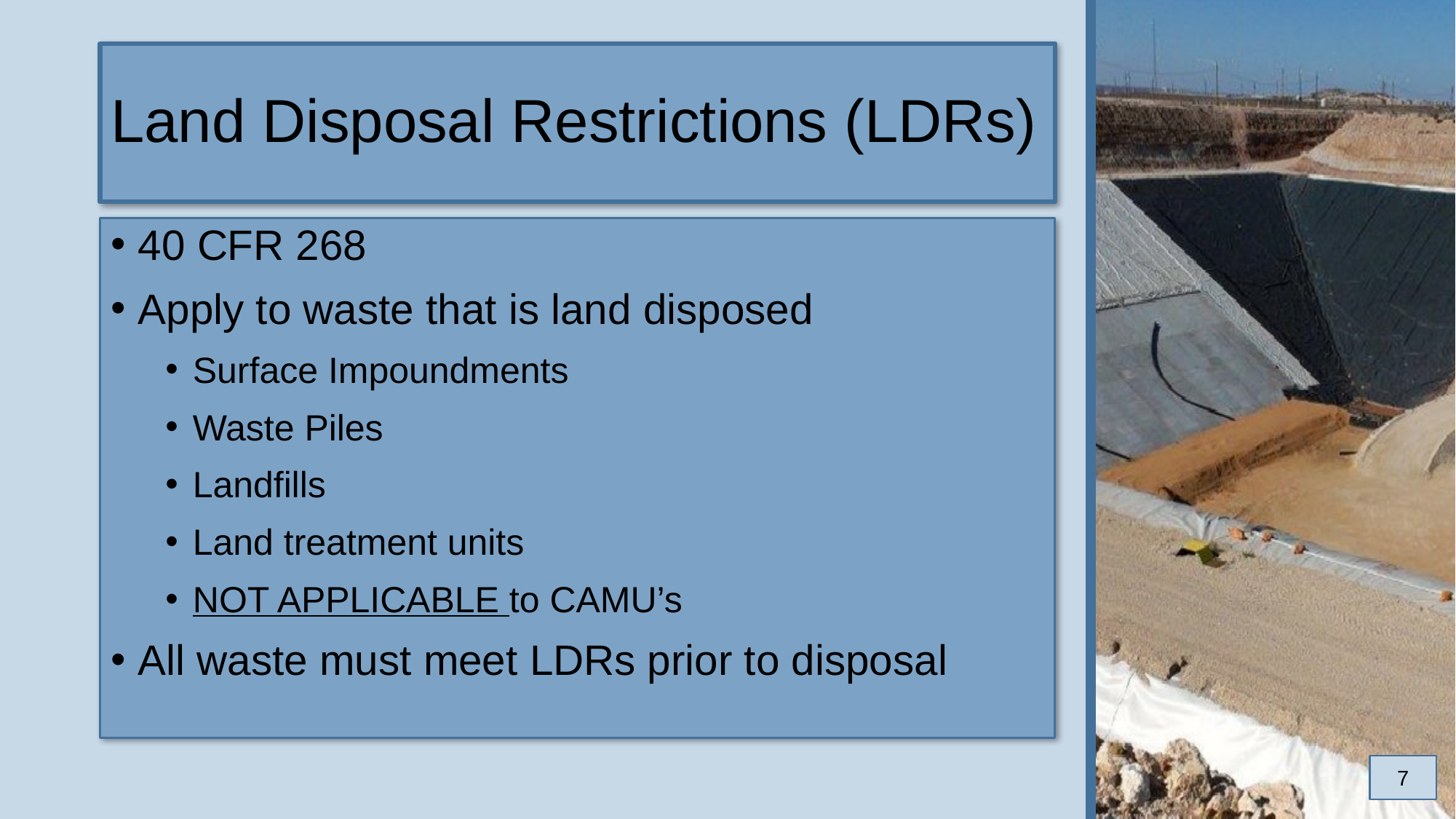

# Land Disposal Restrictions (LDRs)
40 CFR 268
Apply to waste that is land disposed
Surface Impoundments
Waste Piles
Landfills
Land treatment units
NOT APPLICABLE to CAMU’s
All waste must meet LDRs prior to disposal
7